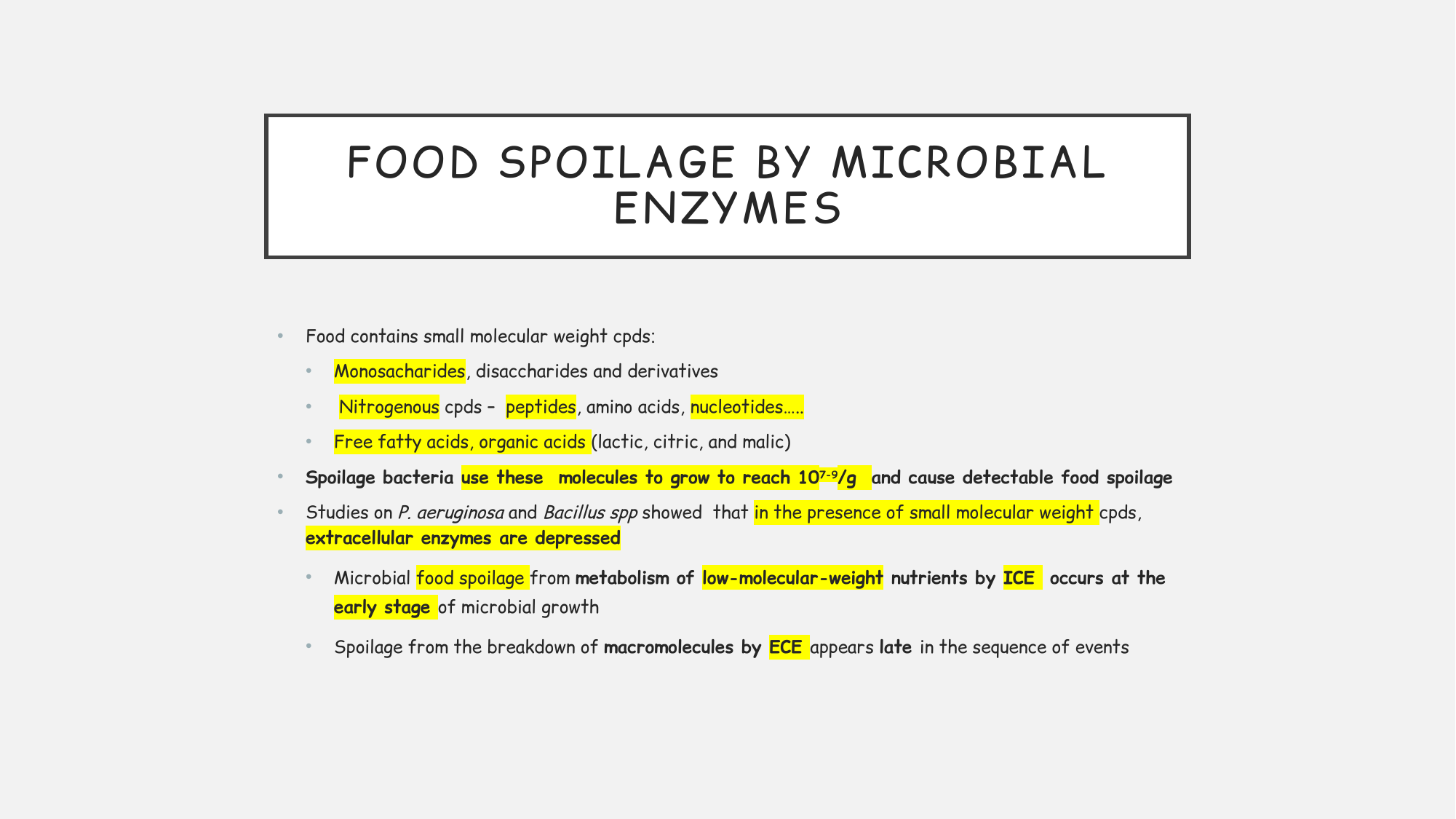

# Food Spoilage by Microbial Enzymes
Food contains small molecular weight cpds:
Monosacharides, disaccharides and derivatives
 Nitrogenous cpds –  peptides, amino acids, nucleotides…..
Free fatty acids, organic acids (lactic, citric, and malic)
Spoilage bacteria use these  molecules to grow to reach 107-9/g  and cause detectable food spoilage
Studies on P. aeruginosa and Bacillus spp showed  that in the presence of small molecular weight cpds, extracellular enzymes are depressed
Microbial food spoilage from metabolism of low-molecular-weight nutrients by ICE  occurs at the early stage of microbial growth
Spoilage from the breakdown of macromolecules by ECE appears late in the sequence of events